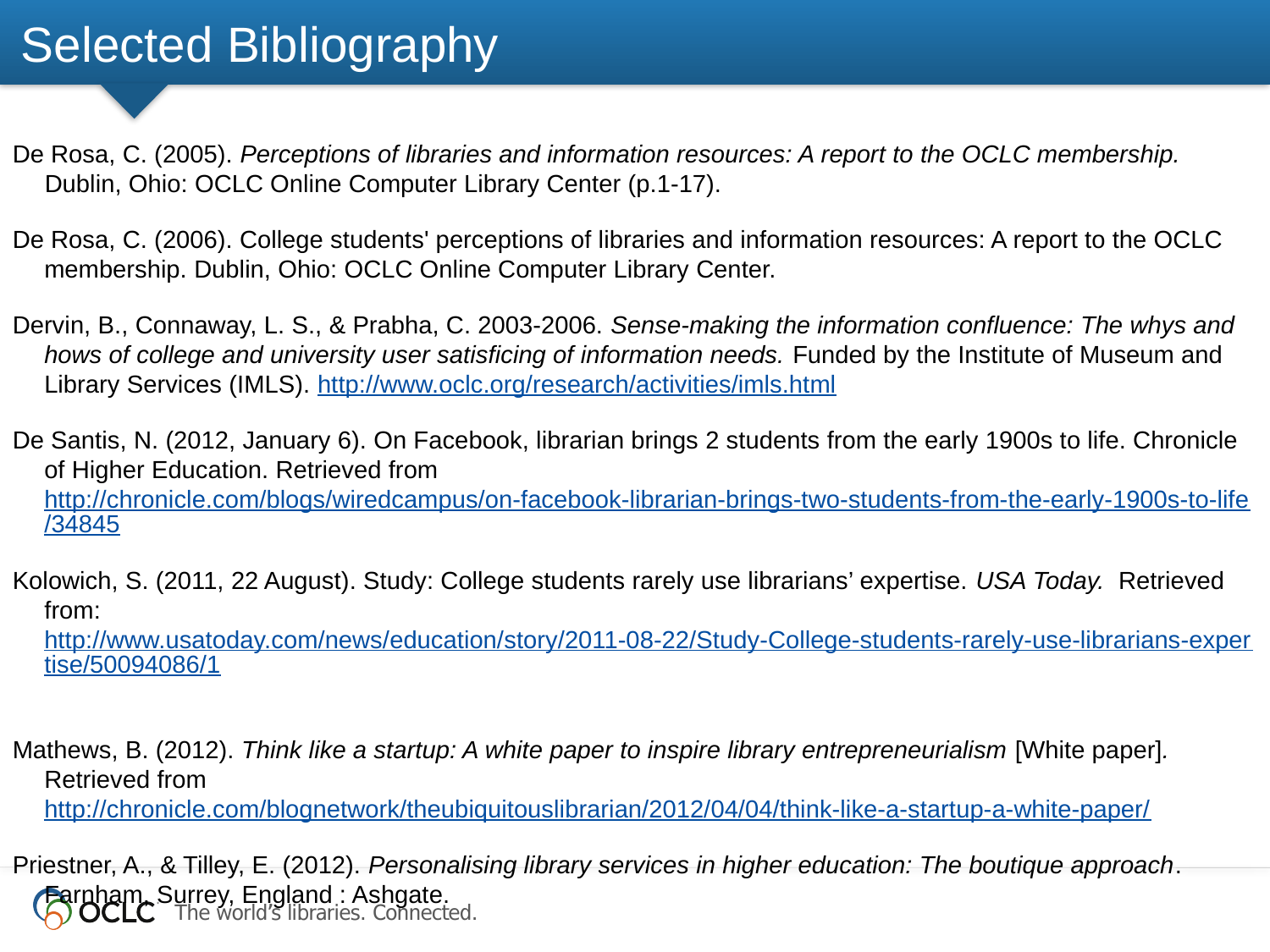

# Selected Bibliography

De Rosa, C. (2005). Perceptions of libraries and information resources: A report to the OCLC membership. Dublin, Ohio: OCLC Online Computer Library Center (p.1-17).
De Rosa, C. (2006). College students' perceptions of libraries and information resources: A report to the OCLC membership. Dublin, Ohio: OCLC Online Computer Library Center.
Dervin, B., Connaway, L. S., & Prabha, C. 2003-2006. Sense-making the information confluence: The whys and hows of college and university user satisficing of information needs. Funded by the Institute of Museum and Library Services (IMLS). http://www.oclc.org/research/activities/imls.html
De Santis, N. (2012, January 6). On Facebook, librarian brings 2 students from the early 1900s to life. Chronicle of Higher Education. Retrieved from http://chronicle.com/blogs/wiredcampus/on-facebook-librarian-brings-two-students-from-the-early-1900s-to-life/34845
Kolowich, S. (2011, 22 August). Study: College students rarely use librarians’ expertise. USA Today.  Retrieved from: http://www.usatoday.com/news/education/story/2011-08-22/Study-College-students-rarely-use-librarians-expertise/50094086/1
Mathews, B. (2012). Think like a startup: A white paper to inspire library entrepreneurialism [White paper]. Retrieved from http://chronicle.com/blognetwork/theubiquitouslibrarian/2012/04/04/think-like-a-startup-a-white-paper/
Priestner, A., & Tilley, E. (2012). Personalising library services in higher education: The boutique approach. Farnham, Surrey, England : Ashgate.